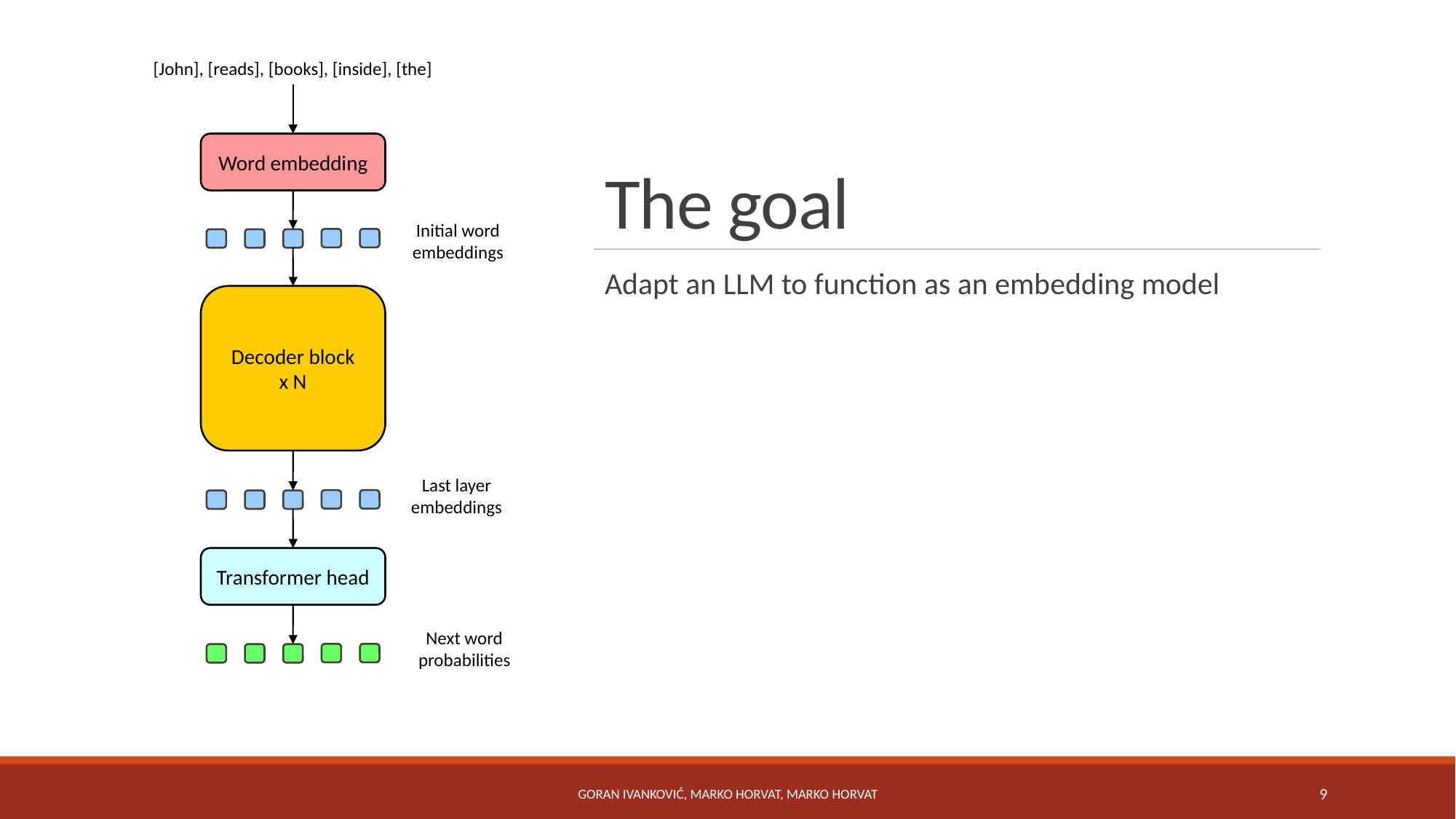

[John], [reads], [books], [inside], [the]
Word embedding
Initial word
embeddings

Decoder block
x N
Last layer
embeddings

Transformer head
Next word
probabilities

# The goal
Adapt an LLM to function as an embedding model

Goran Ivanković, Marko Horvat, Marko Horvat
9